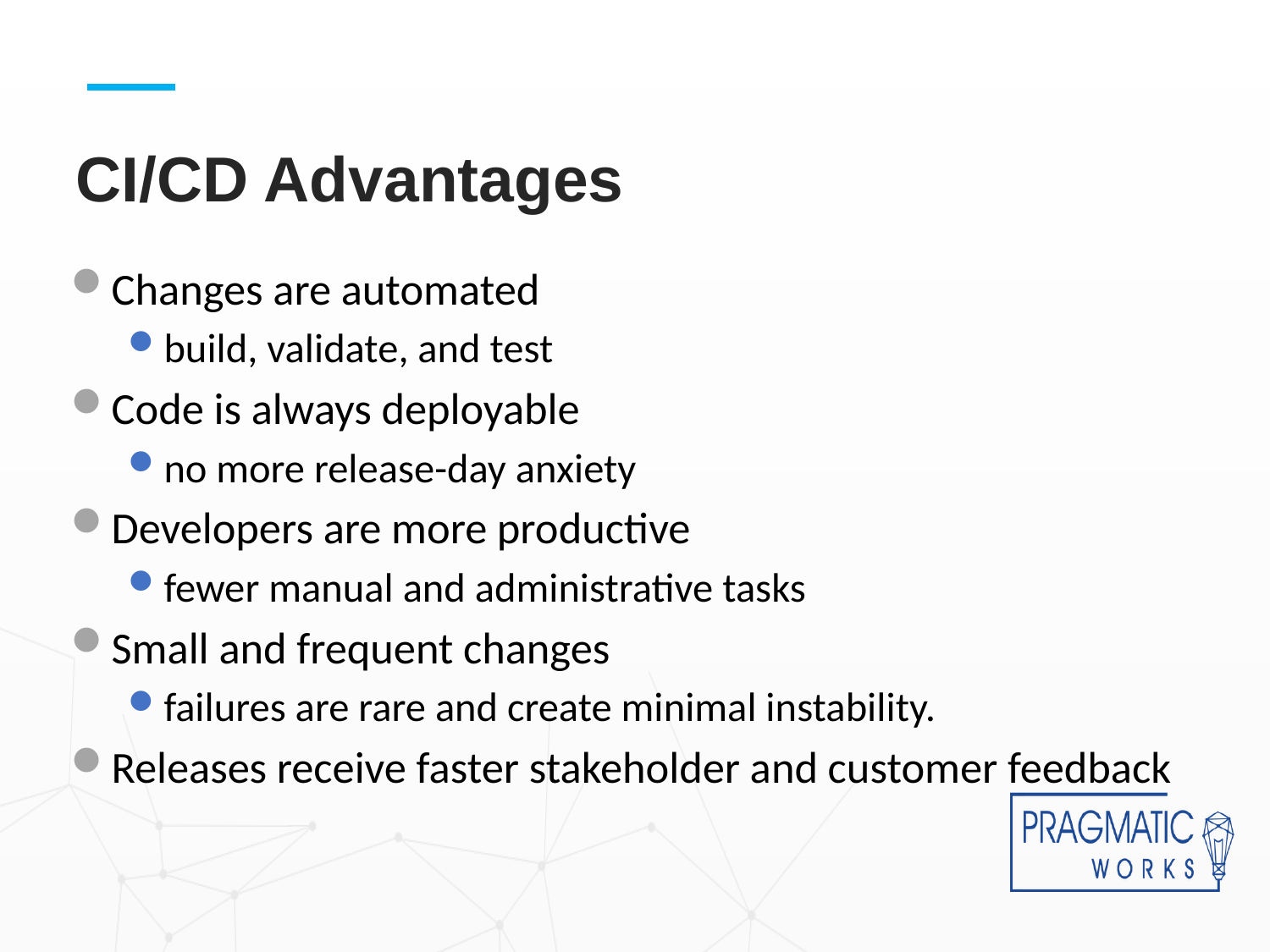

# CI/CD Advantages

Changes are automated
build, validate, and test
Code is always deployable
no more release-day anxiety
Developers are more productive
fewer manual and administrative tasks
Small and frequent changes
failures are rare and create minimal instability.
Releases receive faster stakeholder and customer feedback